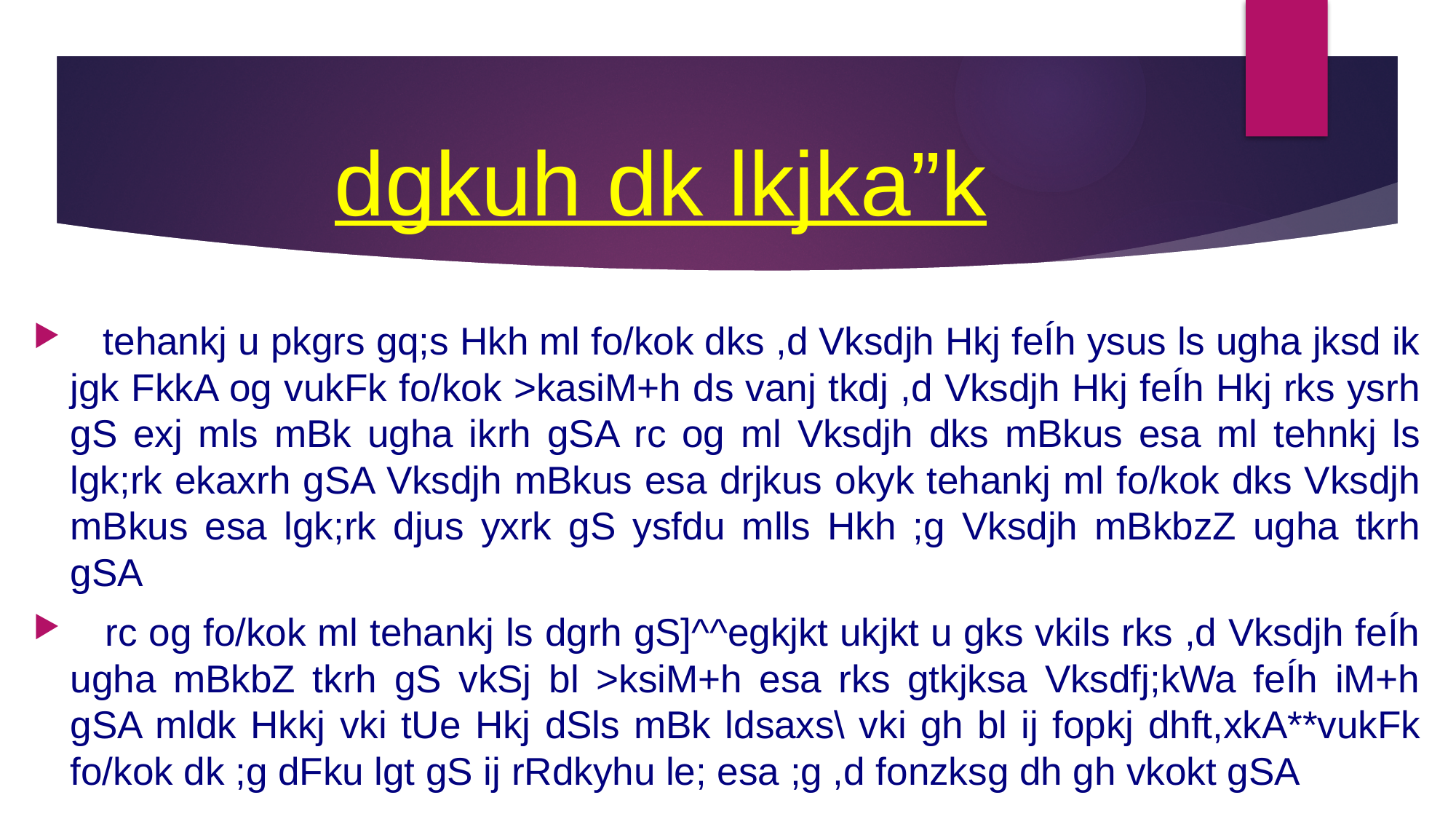

# dgkuh dk lkjka”k
   tehankj u pkgrs gq;s Hkh ml fo/kok dks ,d Vksdjh Hkj feÍh ysus ls ugha jksd ik jgk FkkA og vukFk fo/kok >kasiM+h ds vanj tkdj ,d Vksdjh Hkj feÍh Hkj rks ysrh gS exj mls mBk ugha ikrh gSA rc og ml Vksdjh dks mBkus esa ml tehnkj ls lgk;rk ekaxrh gSA Vksdjh mBkus esa drjkus okyk tehankj ml fo/kok dks Vksdjh mBkus esa lgk;rk djus yxrk gS ysfdu mlls Hkh ;g Vksdjh mBkbzZ ugha tkrh gSA
   rc og fo/kok ml tehankj ls dgrh gS]^^egkjkt ukjkt u gks vkils rks ,d Vksdjh feÍh ugha mBkbZ tkrh gS vkSj bl >ksiM+h esa rks gtkjksa Vksdfj;kWa feÍh iM+h gSA mldk Hkkj vki tUe Hkj dSls mBk ldsaxs\ vki gh bl ij fopkj dhft,xkA**vukFk fo/kok dk ;g dFku lgt gS ij rRdkyhu le; esa ;g ,d fonzksg dh gh vkokt gSA